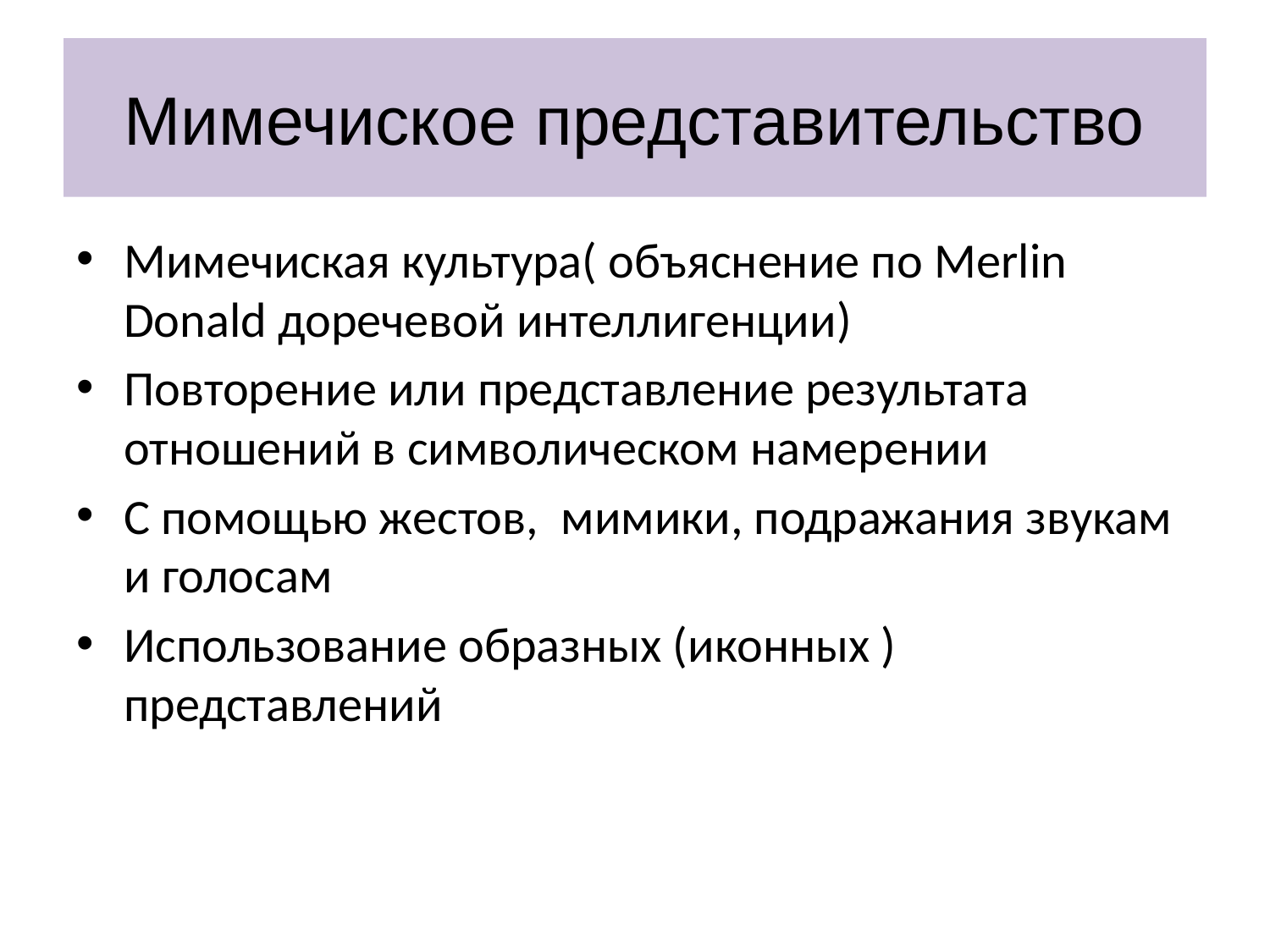

# Мимечиское представительство
Мимечиская культура( объяснение по Merlin Donald доречевой интеллигенции)
Повторение или представление результата отношений в символическом намерении
С помощью жестов,  мимики, подражания звукам и голосам
Использование образных (иконных ) представлений